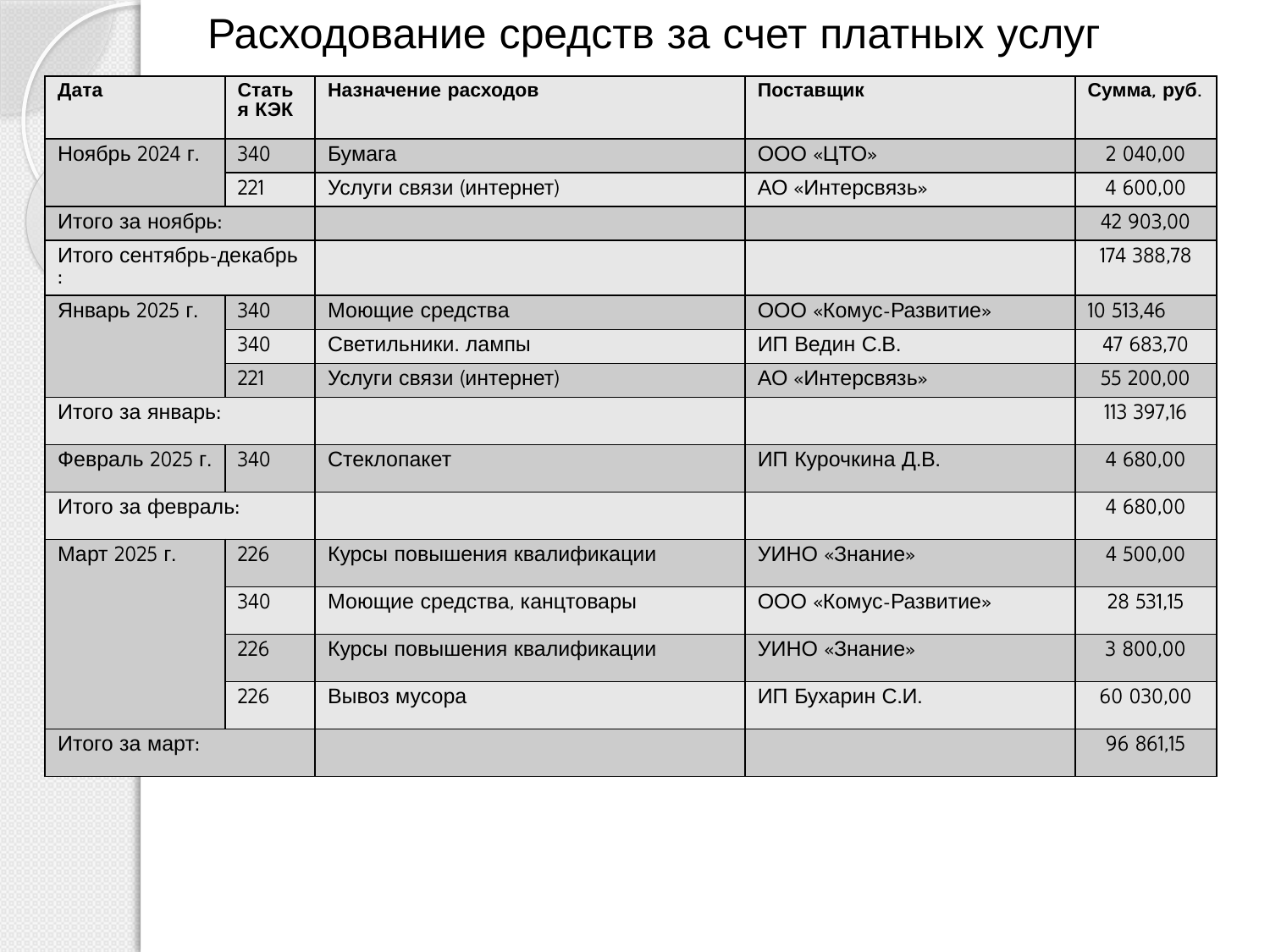

# Расходование средств за счет платных услуг
| Дата | Статья КЭК | Назначение расходов | Поставщик | Сумма, руб. |
| --- | --- | --- | --- | --- |
| Ноябрь 2024 г. | 340 | Бумага | ООО «ЦТО» | 2 040,00 |
|  | 221 | Услуги связи (интернет) | АО «Интерсвязь» | 4 600,00 |
| Итого за ноябрь: |  |  |  | 42 903,00 |
| Итого сентябрь-декабрь : |  |  |  | 174 388,78 |
| Январь 2025 г. | 340 | Моющие средства | ООО «Комус-Развитие» | 10 513,46 |
|  | 340 | Светильники. лампы | ИП Ведин С.В. | 47 683,70 |
|  | 221 | Услуги связи (интернет) | АО «Интерсвязь» | 55 200,00 |
| Итого за январь: |  |  |  | 113 397,16 |
| Февраль 2025 г. | 340 | Стеклопакет | ИП Курочкина Д.В. | 4 680,00 |
| Итого за февраль: |  |  |  | 4 680,00 |
| Март 2025 г. | 226 | Курсы повышения квалификации | УИНО «Знание» | 4 500,00 |
|  | 340 | Моющие средства, канцтовары | ООО «Комус-Развитие» | 28 531,15 |
|  | 226 | Курсы повышения квалификации | УИНО «Знание» | 3 800,00 |
|  | 226 | Вывоз мусора | ИП Бухарин С.И. | 60 030,00 |
| Итого за март: |  |  |  | 96 861,15 |